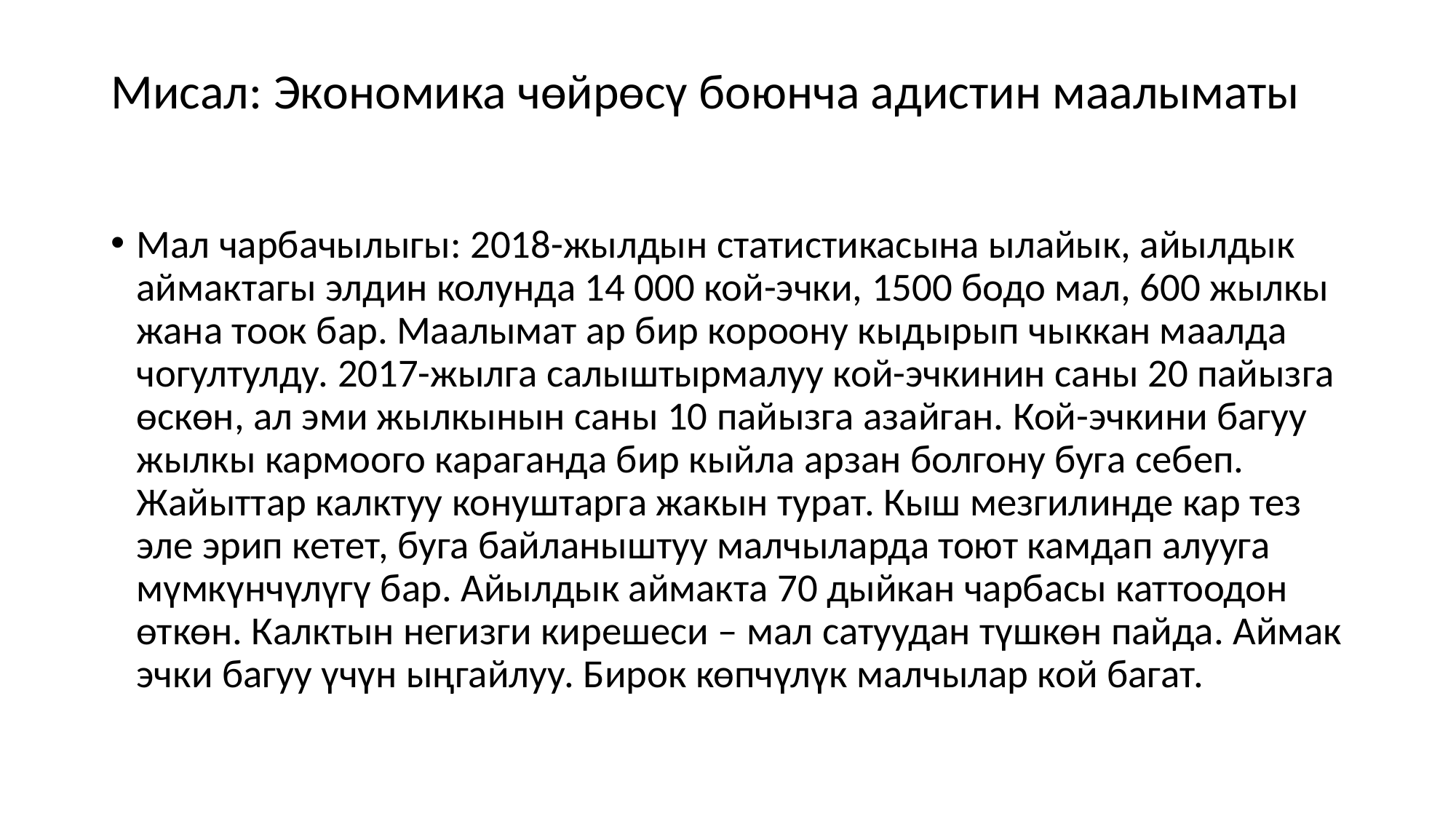

# Мисал: Экономика чөйрөсү боюнча адистин маалыматы
Мал чарбачылыгы: 2018-жылдын статистикасына ылайык, айылдык аймактагы элдин колунда 14 000 кой-эчки, 1500 бодо мал, 600 жылкы жана тоок бар. Маалымат ар бир короону кыдырып чыккан маалда чогултулду. 2017-жылга салыштырмалуу кой-эчкинин саны 20 пайызга өскөн, ал эми жылкынын саны 10 пайызга азайган. Кой-эчкини багуу жылкы кармоого караганда бир кыйла арзан болгону буга себеп. Жайыттар калктуу конуштарга жакын турат. Кыш мезгилинде кар тез эле эрип кетет, буга байланыштуу малчыларда тоют камдап алууга мүмкүнчүлүгү бар. Айылдык аймакта 70 дыйкан чарбасы каттоодон өткөн. Калктын негизги кирешеси – мал сатуудан түшкөн пайда. Аймак эчки багуу үчүн ыңгайлуу. Бирок көпчүлүк малчылар кой багат.